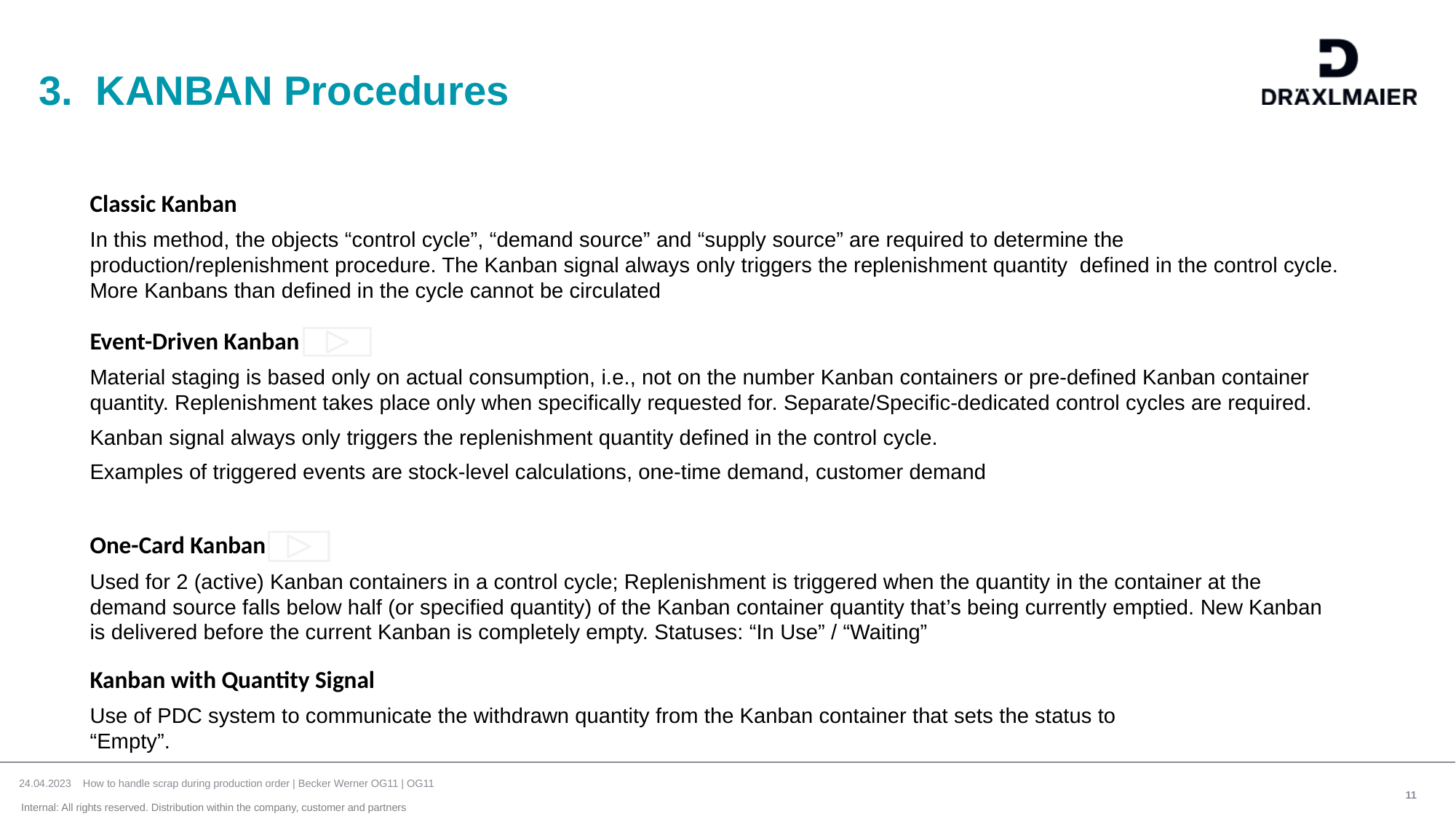

# 3.  KANBAN Procedures
Classic Kanban
In this method, the objects “control cycle”, “demand source” and “supply source” are required to determine the production/replenishment procedure. The Kanban signal always only triggers the replenishment quantity  defined in the control cycle. More Kanbans than defined in the cycle cannot be circulated
Event-Driven Kanban
Material staging is based only on actual consumption, i.e., not on the number Kanban containers or pre-defined Kanban container quantity. Replenishment takes place only when specifically requested for. Separate/Specific-dedicated control cycles are required.
Kanban signal always only triggers the replenishment quantity defined in the control cycle.
Examples of triggered events are stock-level calculations, one-time demand, customer demand

One-Card Kanban
Used for 2 (active) Kanban containers in a control cycle; Replenishment is triggered when the quantity in the container at the demand source falls below half (or specified quantity) of the Kanban container quantity that’s being currently emptied. New Kanban is delivered before the current Kanban is completely empty. Statuses: “In Use” / “Waiting”

Kanban with Quantity Signal
Use of PDC system to communicate the withdrawn quantity from the Kanban container that sets the status to “Empty”.
24.04.2023    How to handle scrap during production order | Becker Werner OG11 | OG11
11